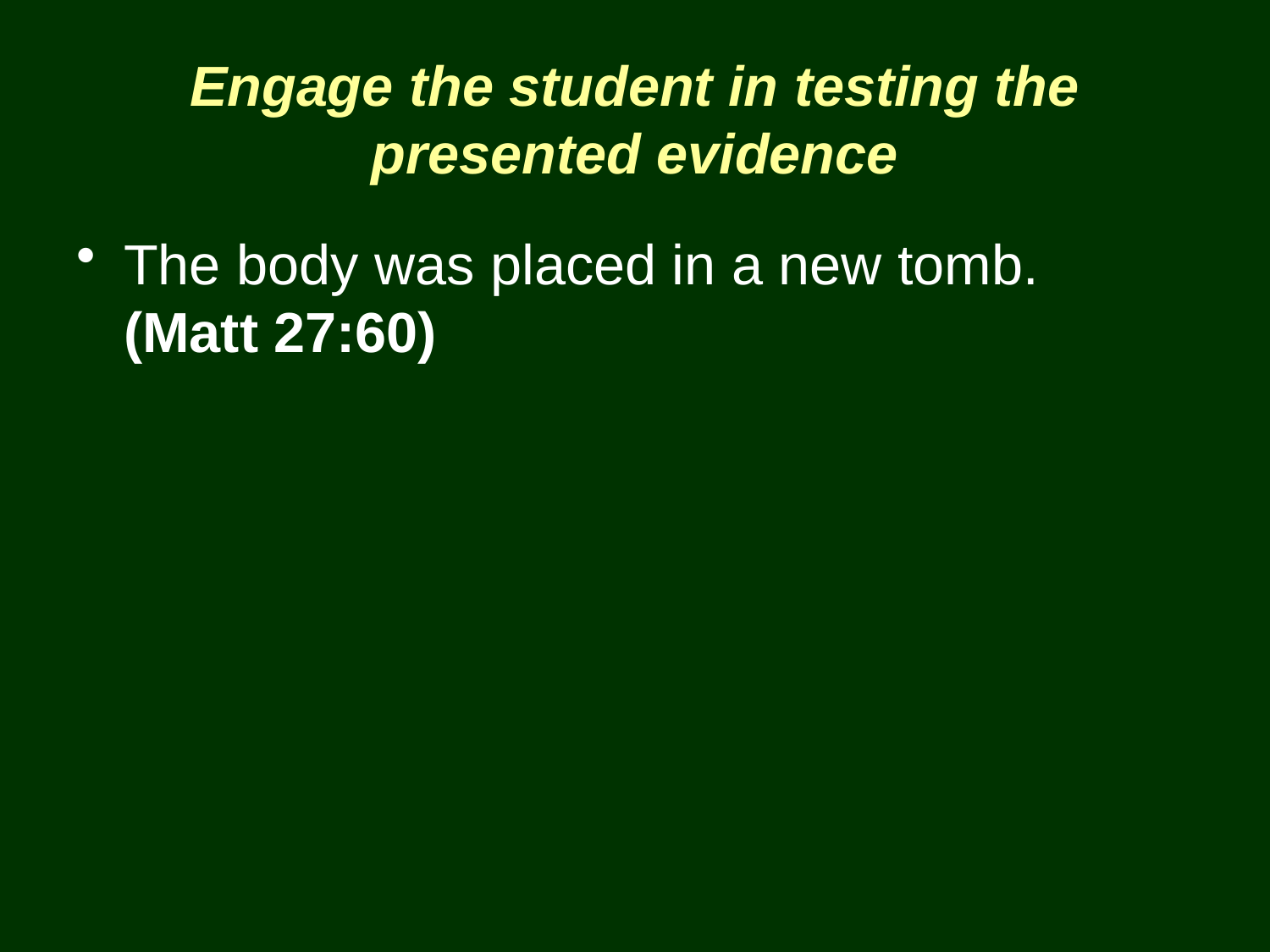

# Engage the student in testing the presented evidence
The body was placed in a new tomb.
(Matt 27:60)